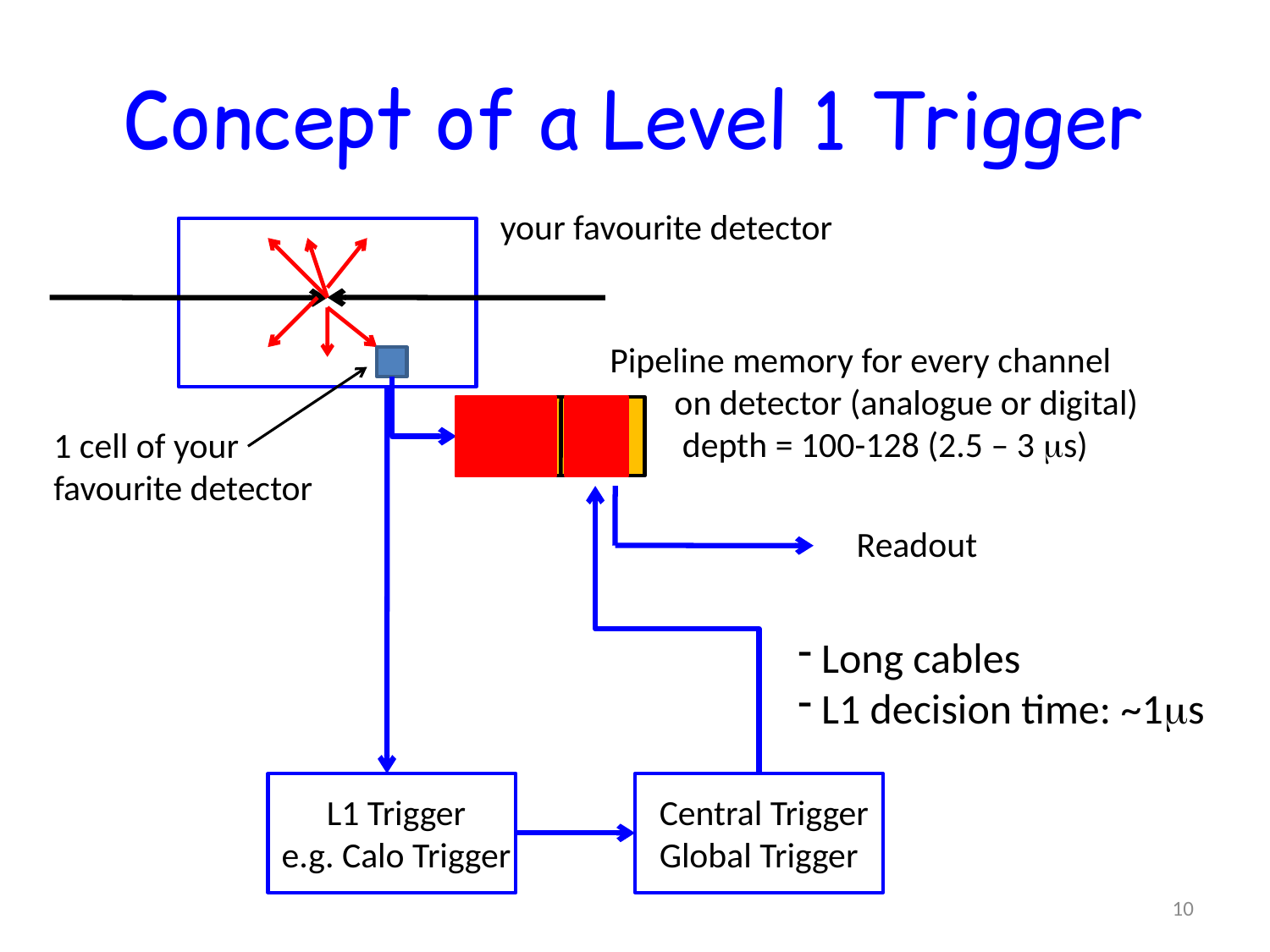

# Concept of a Level 1 Trigger
your favourite detector

Pipeline memory for every channel
        on detector (analogue or digital)
         depth = 100-128 (2.5 – 3 μs)

1 cell of your
favourite detector
Readout
 Long cables
 L1 decision time: ~1μs

L1 Trigger
e.g. Calo Trigger
Central Trigger
Global Trigger
10